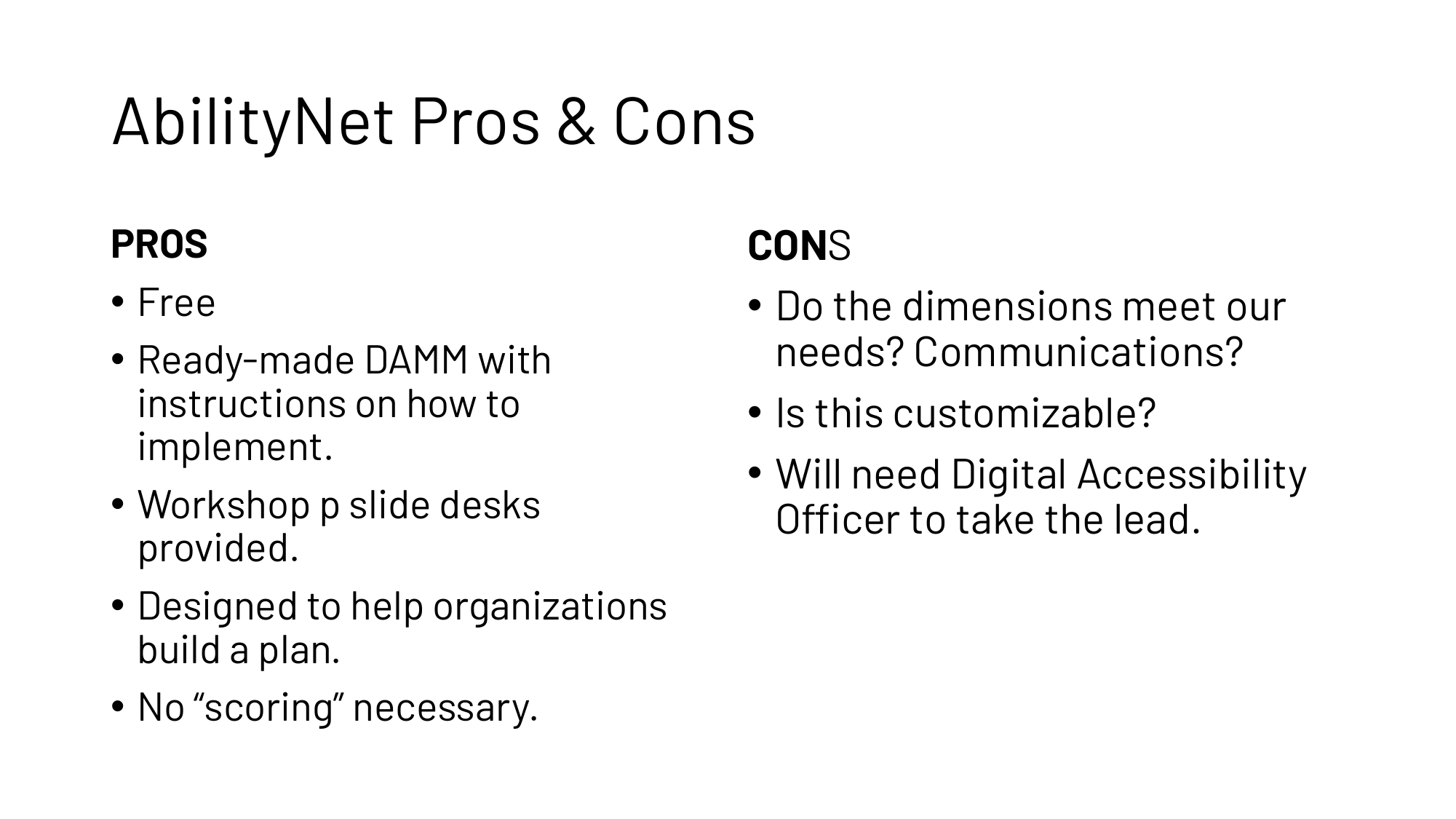

# AbilityNet Pros & Cons
PROS
Free
Ready-made DAMM with instructions on how to implement.
Workshop p slide desks provided.
Designed to help organizations build a plan.
No “scoring” necessary.
CONS
Do the dimensions meet our needs? Communications?
Is this customizable?
Will need Digital Accessibility Officer to take the lead.